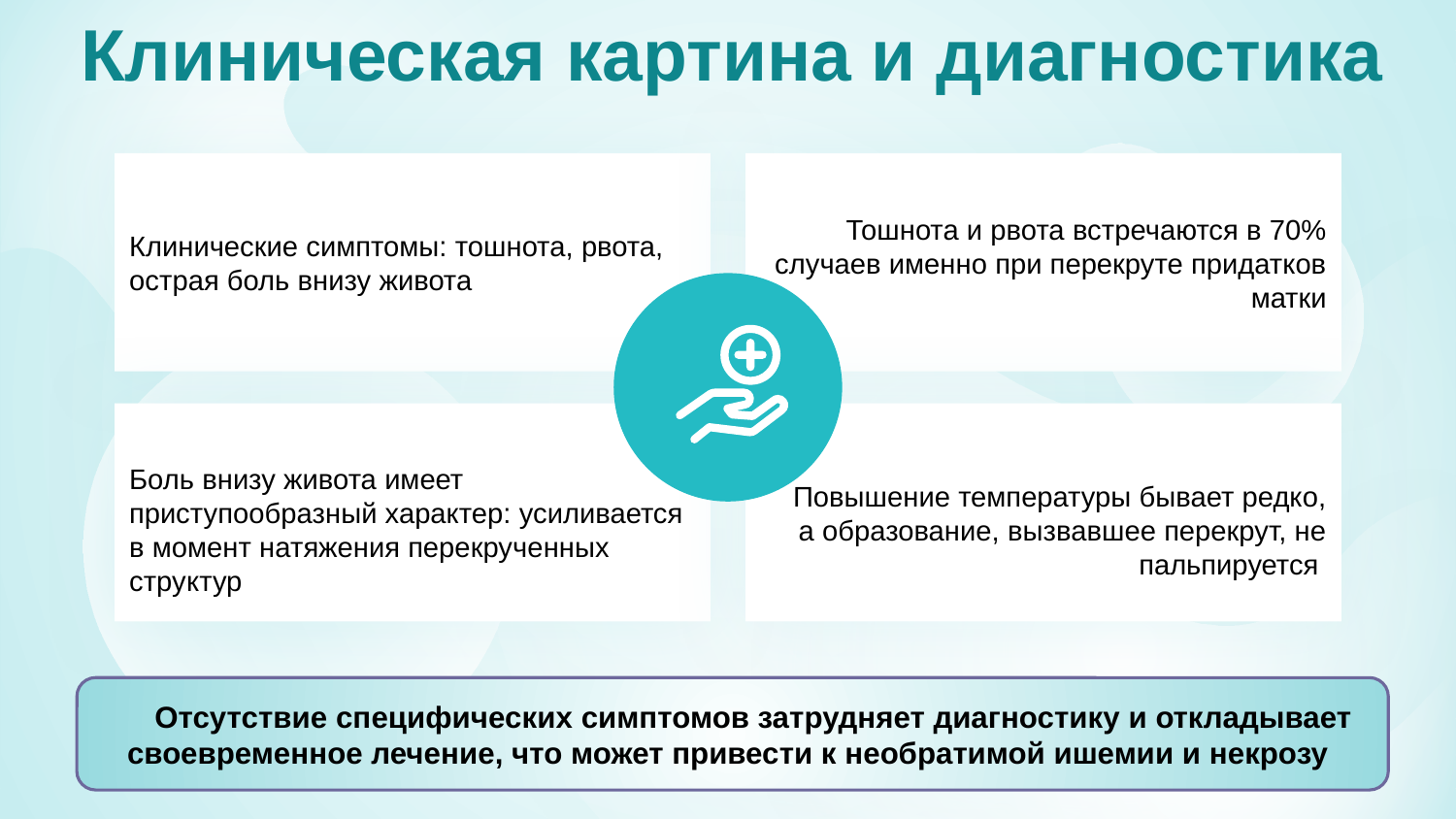

# Клиническая картина и диагностика
Клинические симптомы: тошнота, рвота, острая боль внизу живота
Тошнота и рвота встречаются в 70% случаев именно при перекруте придатков матки

Боль внизу живота имеет приступообразный характер: усиливается в момент натяжения перекрученных структур

   Повышение температуры бывает редко, а образование, вызвавшее перекрут, не пальпируется
     Отсутствие специфических симптомов затрудняет диагностику и откладывает своевременное лечение, что может привести к необратимой ишемии и некрозу